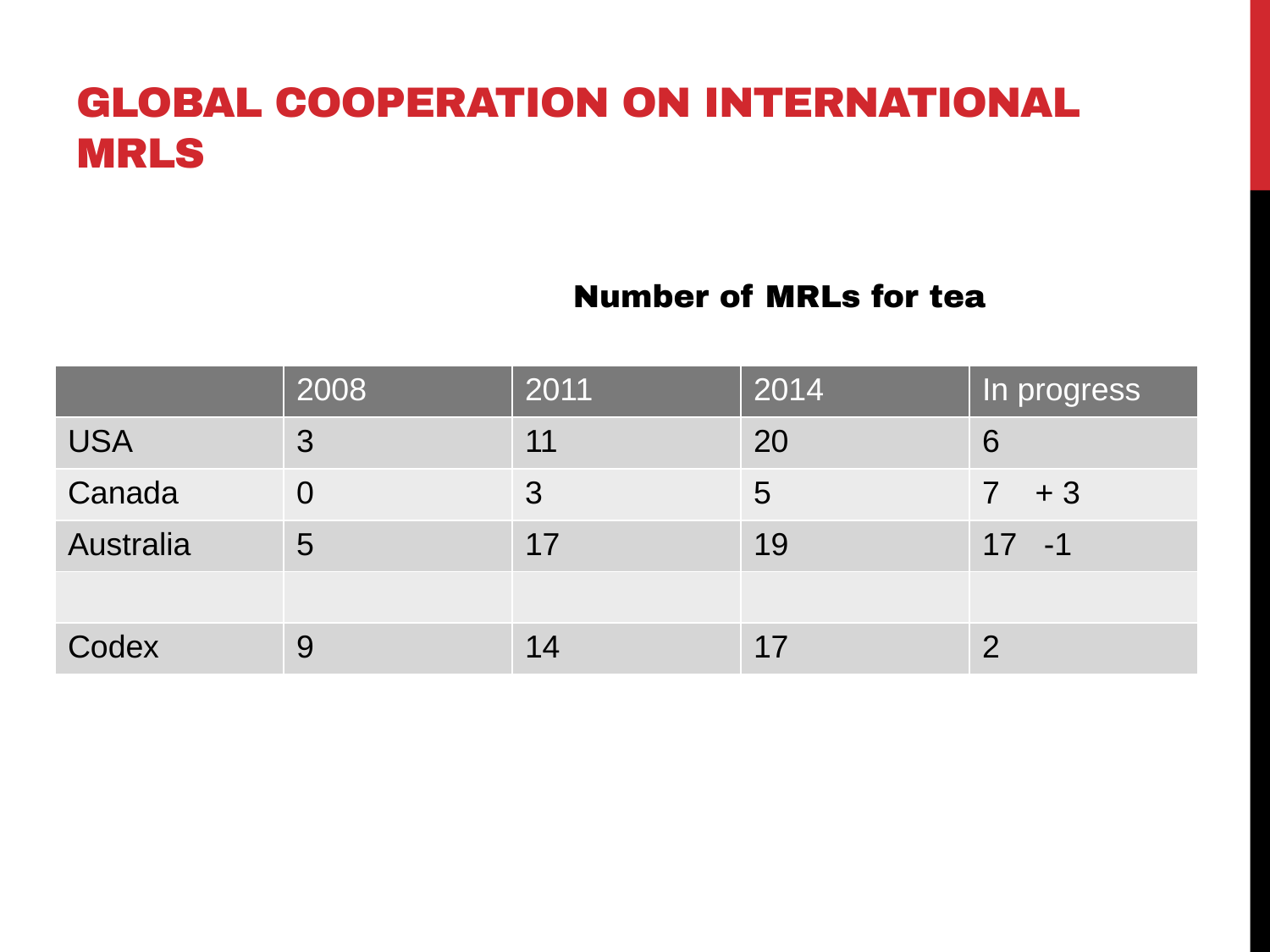

# GLOBAL COOPERATION on INTERNATIONAL MRLs
Number of MRLs for tea
|  | 2008 | 2011 | 2014 | In progress |
| --- | --- | --- | --- | --- |
| USA | 3 | 11 | 20 | 6 |
| Canada | 0 | 3 | 5 | 7 + 3 |
| Australia | 5 | 17 | 19 | 17 -1 |
|  |  |  |  |  |
| Codex | 9 | 14 | 17 | 2 |